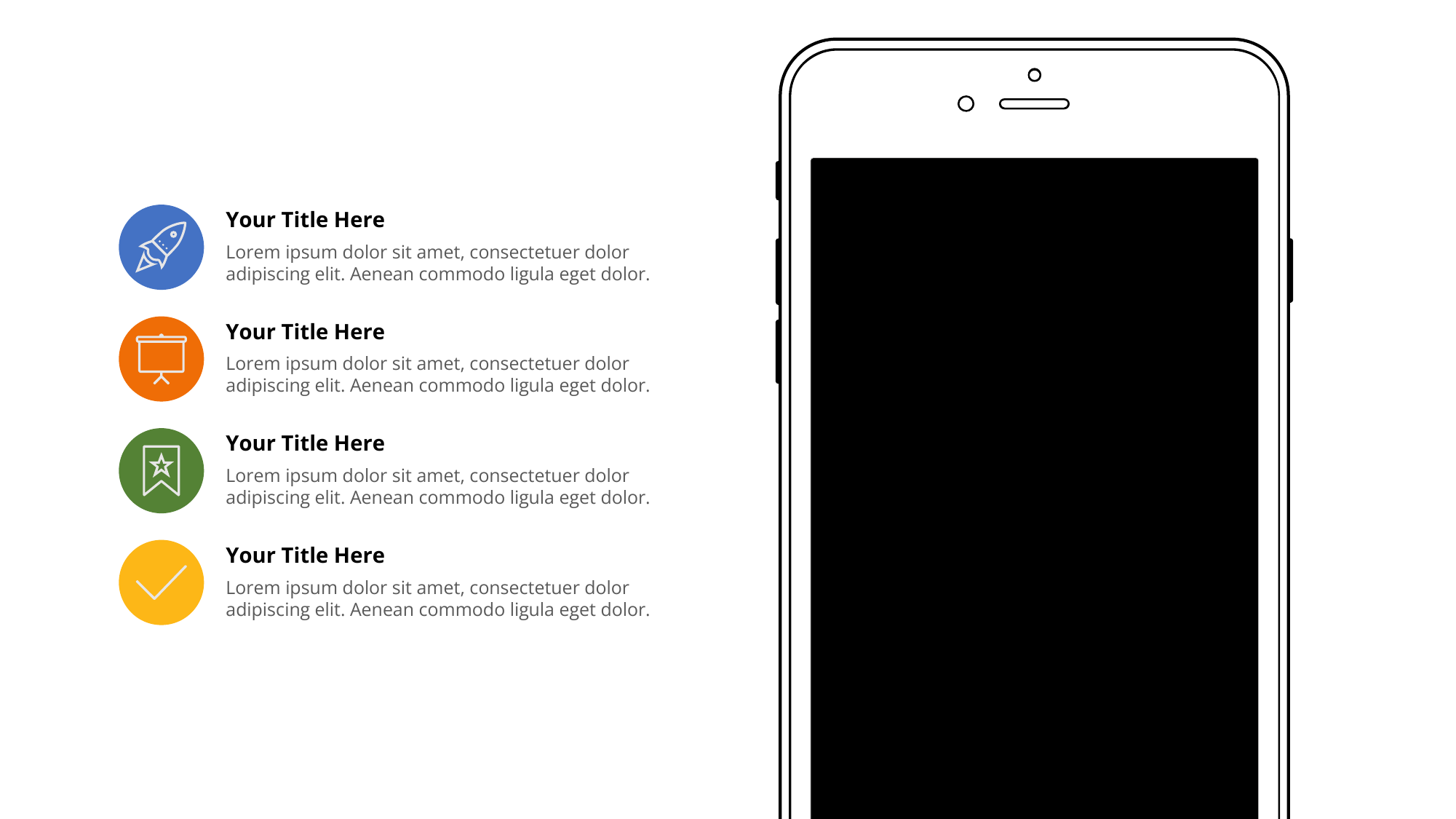

Your Title Here

Lorem ipsum dolor sit amet, consectetuer dolor adipiscing elit. Aenean commodo ligula eget dolor.
Your Title Here

Lorem ipsum dolor sit amet, consectetuer dolor adipiscing elit. Aenean commodo ligula eget dolor.
Your Title Here

Lorem ipsum dolor sit amet, consectetuer dolor adipiscing elit. Aenean commodo ligula eget dolor.
Your Title Here

Lorem ipsum dolor sit amet, consectetuer dolor adipiscing elit. Aenean commodo ligula eget dolor.